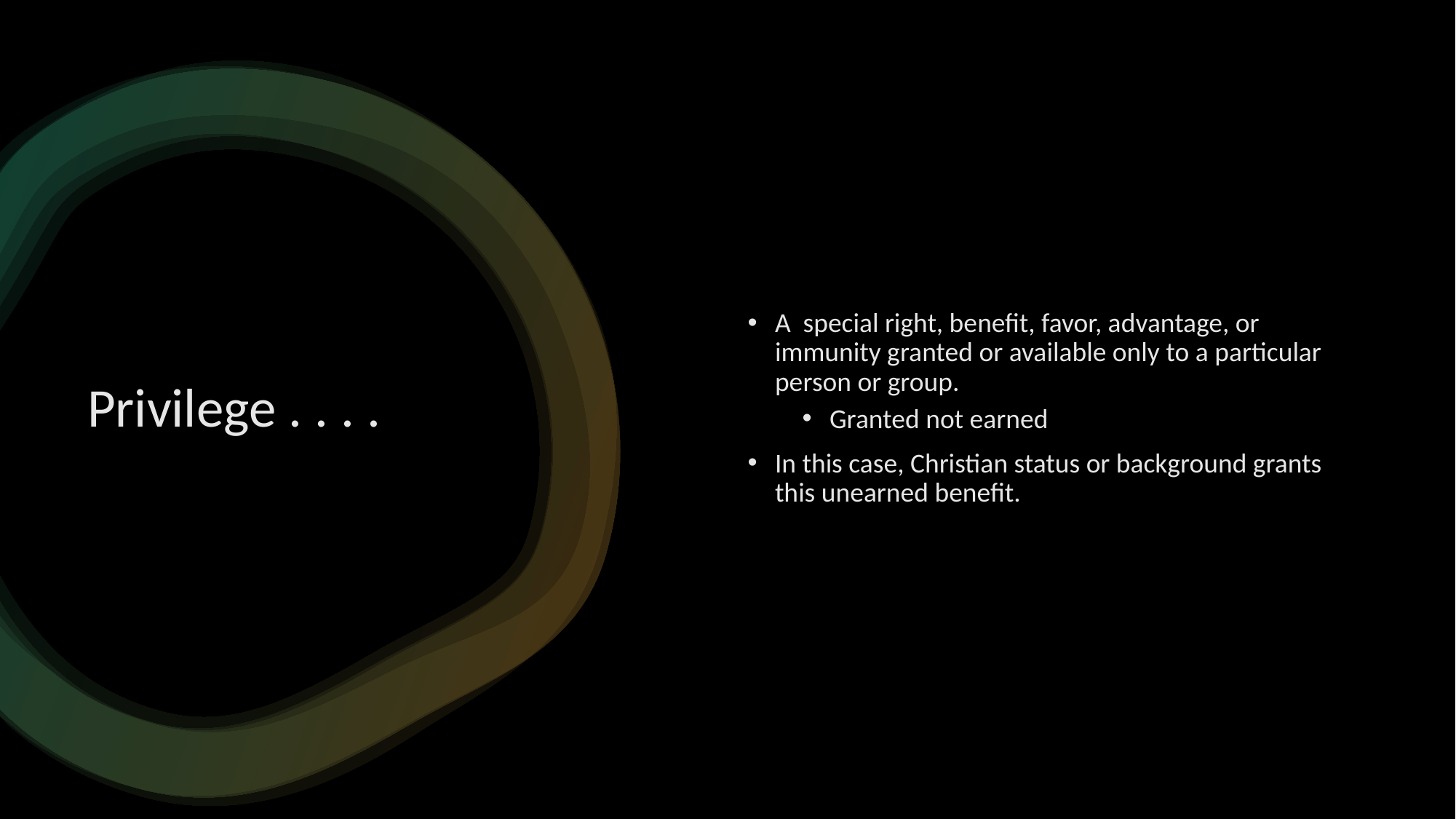

A  special right, benefit, favor, advantage, or immunity granted or available only to a particular person or group.
Granted not earned
In this case, Christian status or background grants this unearned benefit.
# Privilege . . . .